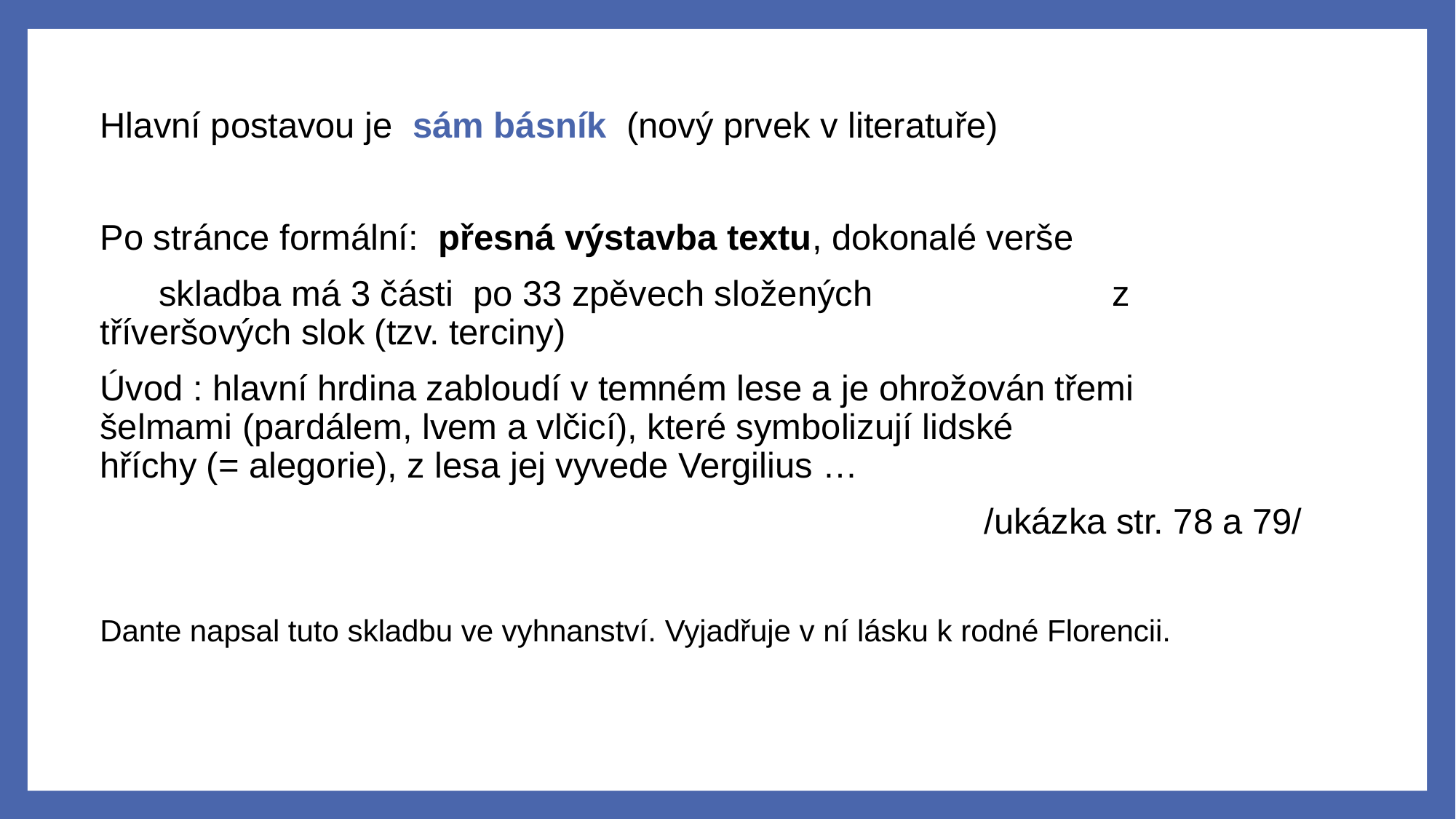

Hlavní postavou je  sám básník  (nový prvek v literatuře)

Po stránce formální:  přesná výstavba textu, dokonalé verše
			      skladba má 3 části  po 33 zpěvech složených  			                   z tříveršových slok (tzv. terciny)
Úvod : hlavní hrdina zabloudí v temném lese a je ohrožován třemi 	     	  šelmami (pardálem, lvem a vlčicí), které symbolizují lidské 	  	  hříchy (= alegorie), z lesa jej vyvede Vergilius …
                                                                                          /ukázka str. 78 a 79/

Dante napsal tuto skladbu ve vyhnanství. Vyjadřuje v ní lásku k rodné Florencii.